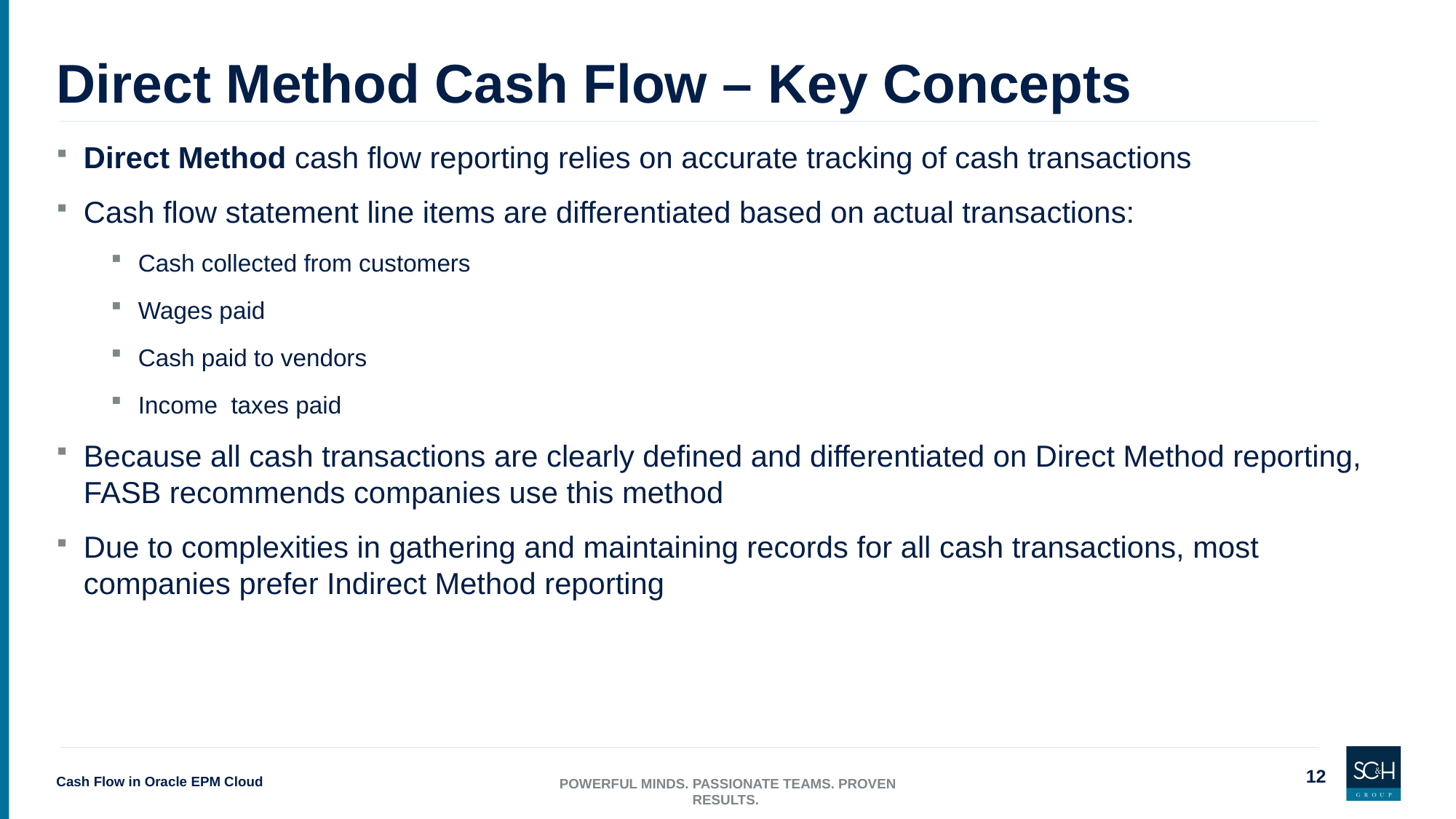

# Direct Method Cash Flow – Key Concepts
Direct Method cash flow reporting relies on accurate tracking of cash transactions
Cash flow statement line items are differentiated based on actual transactions:
Cash collected from customers
Wages paid
Cash paid to vendors
Income  taxes paid
Because all cash transactions are clearly defined and differentiated on Direct Method reporting, FASB recommends companies use this method
Due to complexities in gathering and maintaining records for all cash transactions, most companies prefer Indirect Method reporting
Cash Flow in Oracle EPM Cloud